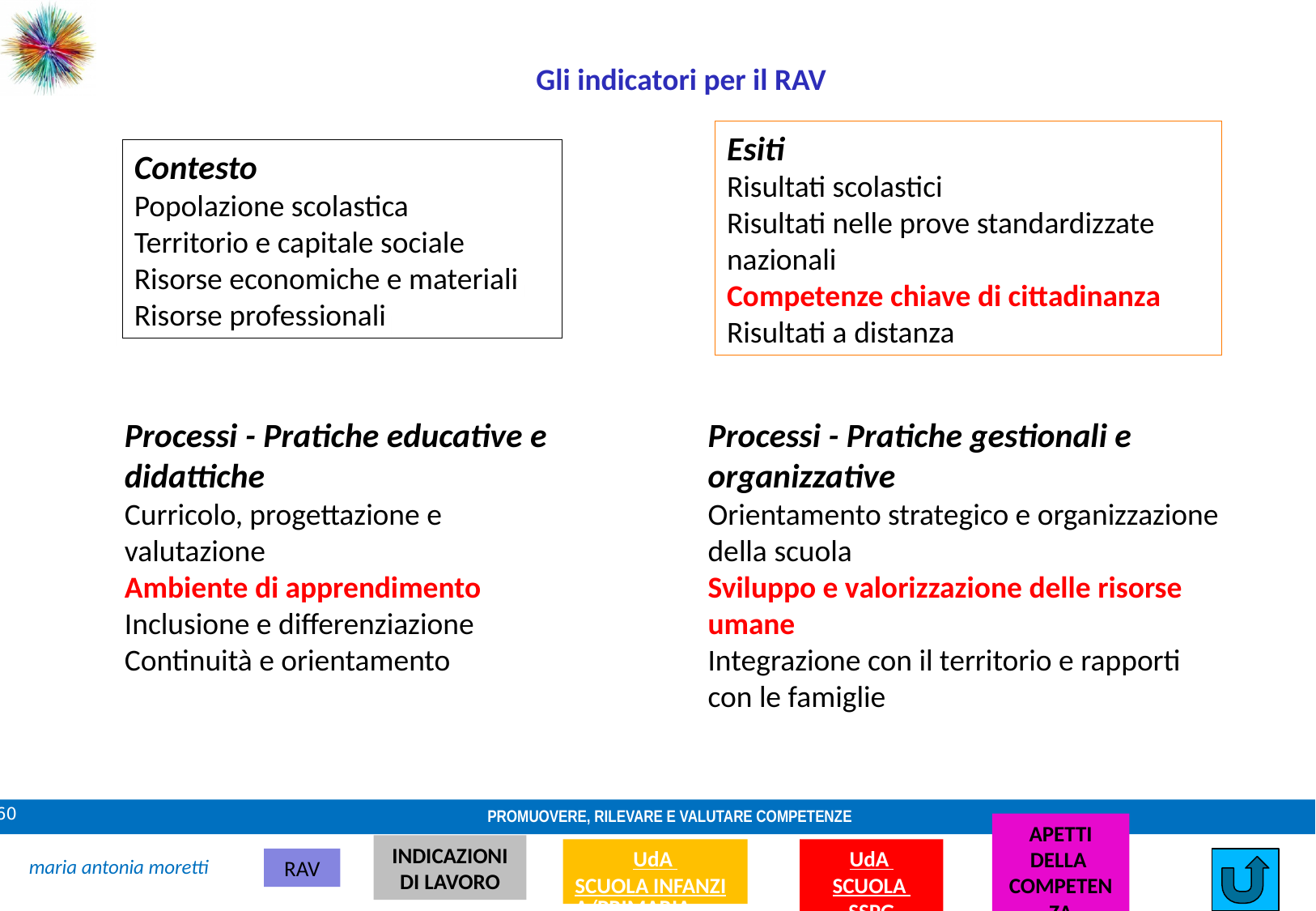

Gli indicatori per il RAV
Esiti
Risultati scolastici
Risultati nelle prove standardizzate nazionali
Competenze chiave di cittadinanza
Risultati a distanza
Contesto
Popolazione scolastica
Territorio e capitale sociale
Risorse economiche e materiali
Risorse professionali
Processi - Pratiche educative e didattiche
Curricolo, progettazione e valutazione
Ambiente di apprendimento
Inclusione e differenziazione
Continuità e orientamento
Processi - Pratiche gestionali e organizzative
Orientamento strategico e organizzazione
della scuola
Sviluppo e valorizzazione delle risorse umane
Integrazione con il territorio e rapporti con le famiglie